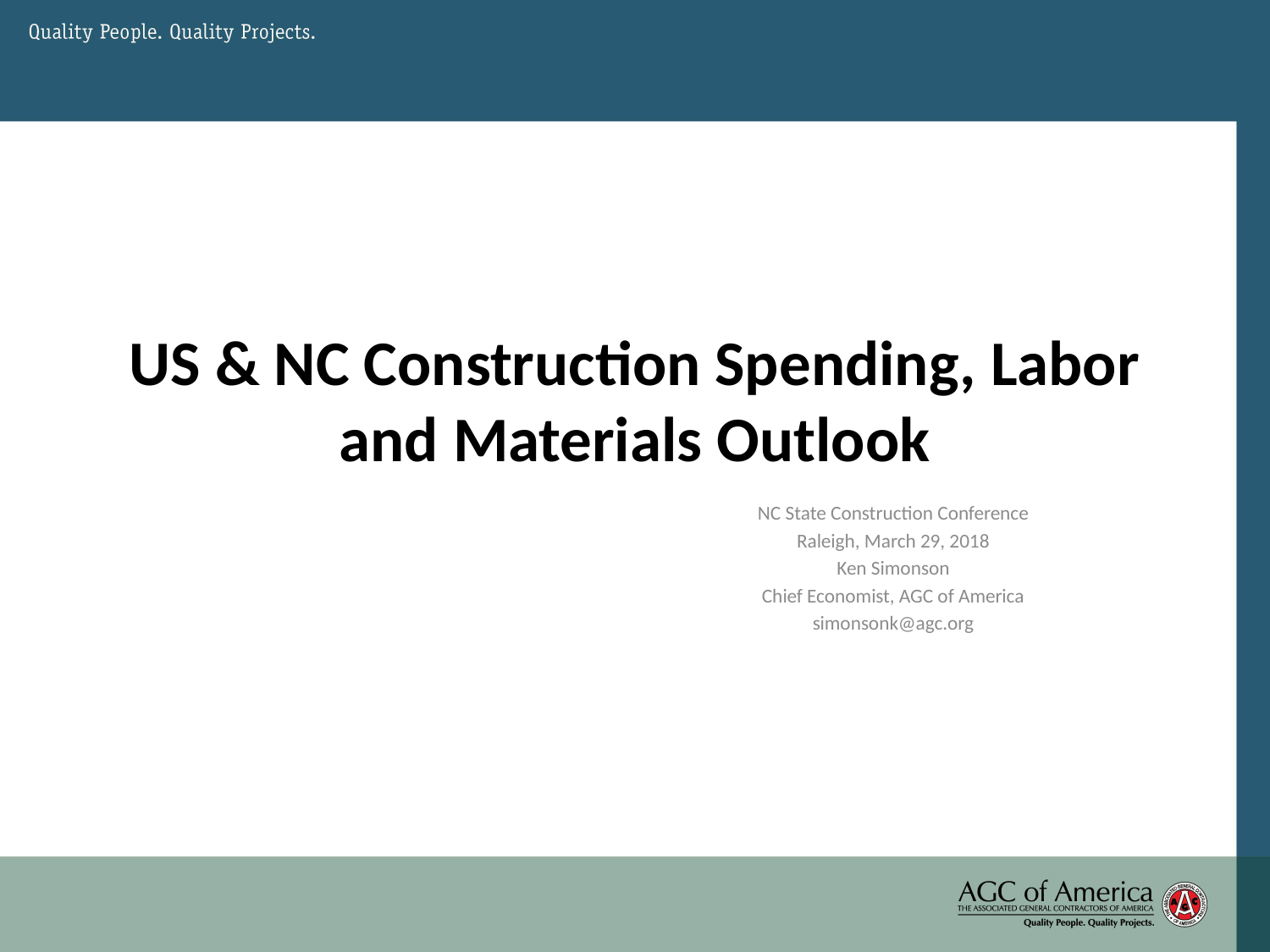

# US & NC Construction Spending, Labor and Materials Outlook
NC State Construction Conference
Raleigh, March 29, 2018
Ken Simonson
Chief Economist, AGC of America
simonsonk@agc.org